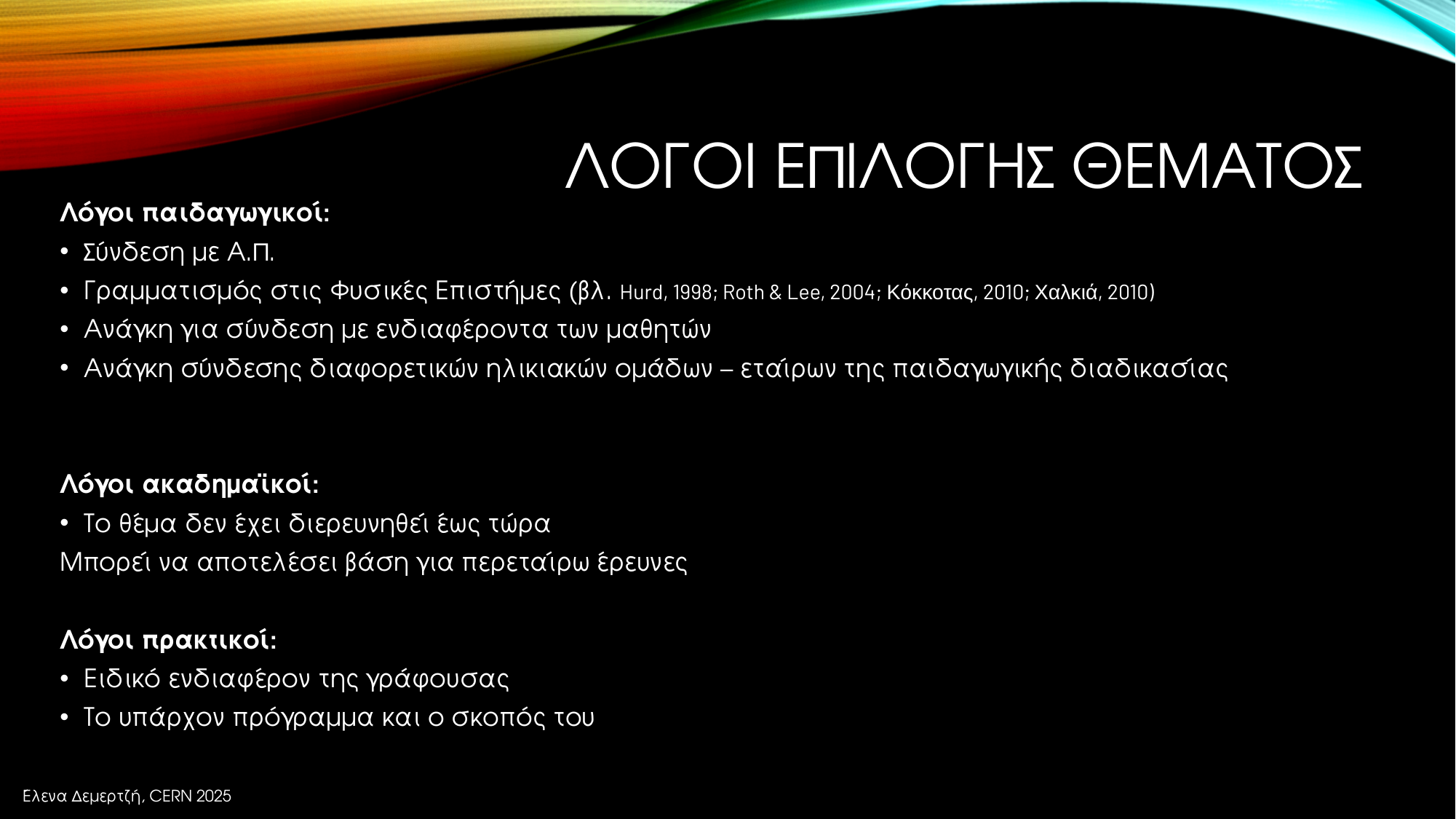

# Λογοι επιλογησ θεματοσ
Λόγοι παιδαγωγικοί:
Σύνδεση με Α.Π.
Γραμματισμός στις Φυσικές Επιστήμες (βλ. Hurd, 1998; Roth & Lee, 2004; Κόκκοτας, 2010; Χαλκιά, 2010)
Ανάγκη για σύνδεση με ενδιαφέροντα των μαθητών
Ανάγκη σύνδεσης διαφορετικών ηλικιακών ομάδων – εταίρων της παιδαγωγικής διαδικασίας

Λόγοι ακαδημαϊκοί:
Το θέμα δεν έχει διερευνηθεί έως τώρα
Μπορεί να αποτελέσει βάση για περεταίρω έρευνες

Λόγοι πρακτικοί:
Ειδικό ενδιαφέρον της γράφουσας
Το υπάρχον πρόγραμμα και ο σκοπός του

Έλενα Δεμερτζή, CERN 2025